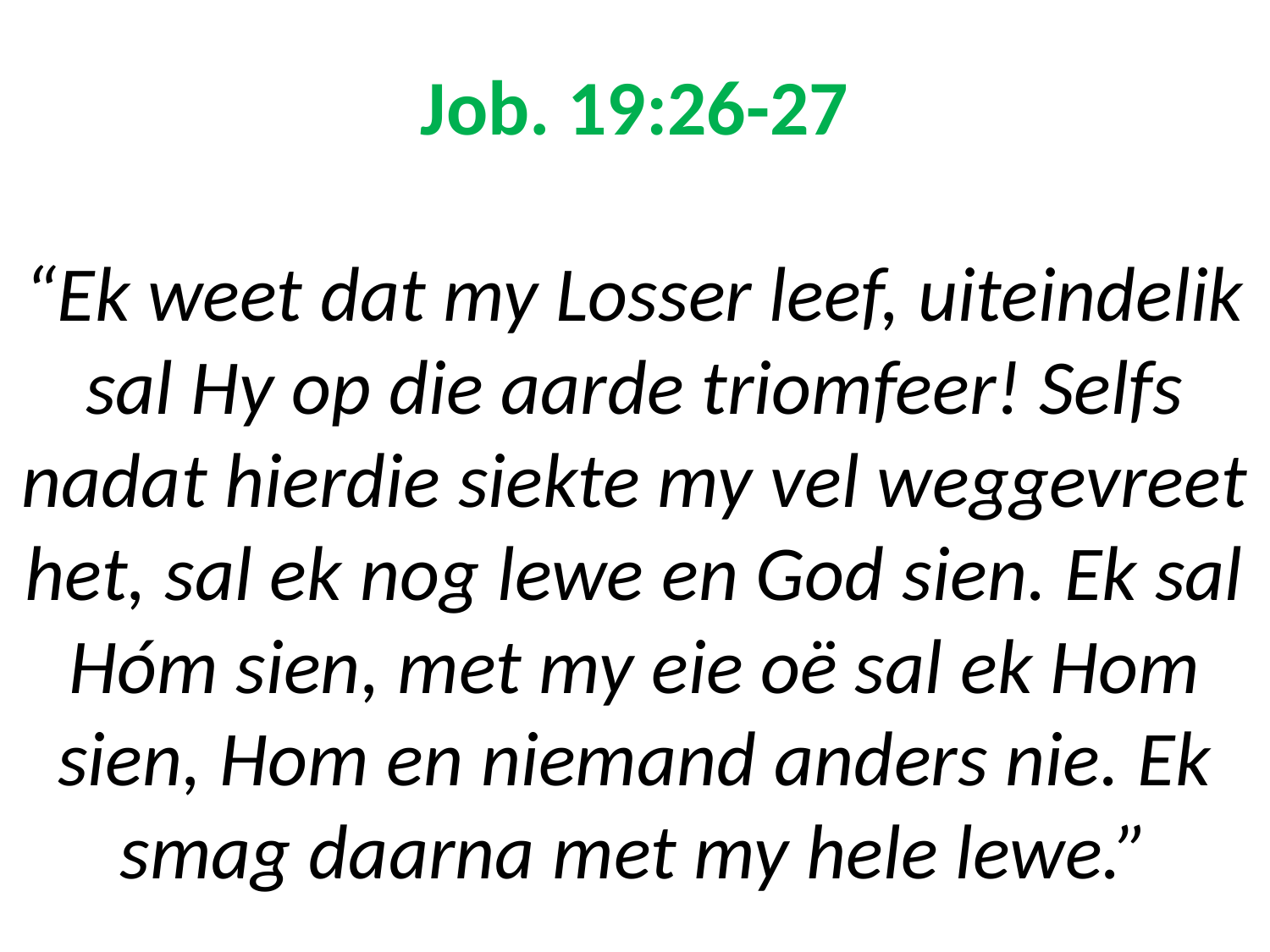

# Job. 19:26-27 “Ek weet dat my Losser leef, uiteindelik sal Hy op die aarde triomfeer! Selfs nadat hierdie siekte my vel weggevreet het, sal ek nog lewe en God sien. Ek sal Hóm sien, met my eie oë sal ek Hom sien, Hom en niemand anders nie. Ek smag daarna met my hele lewe.”